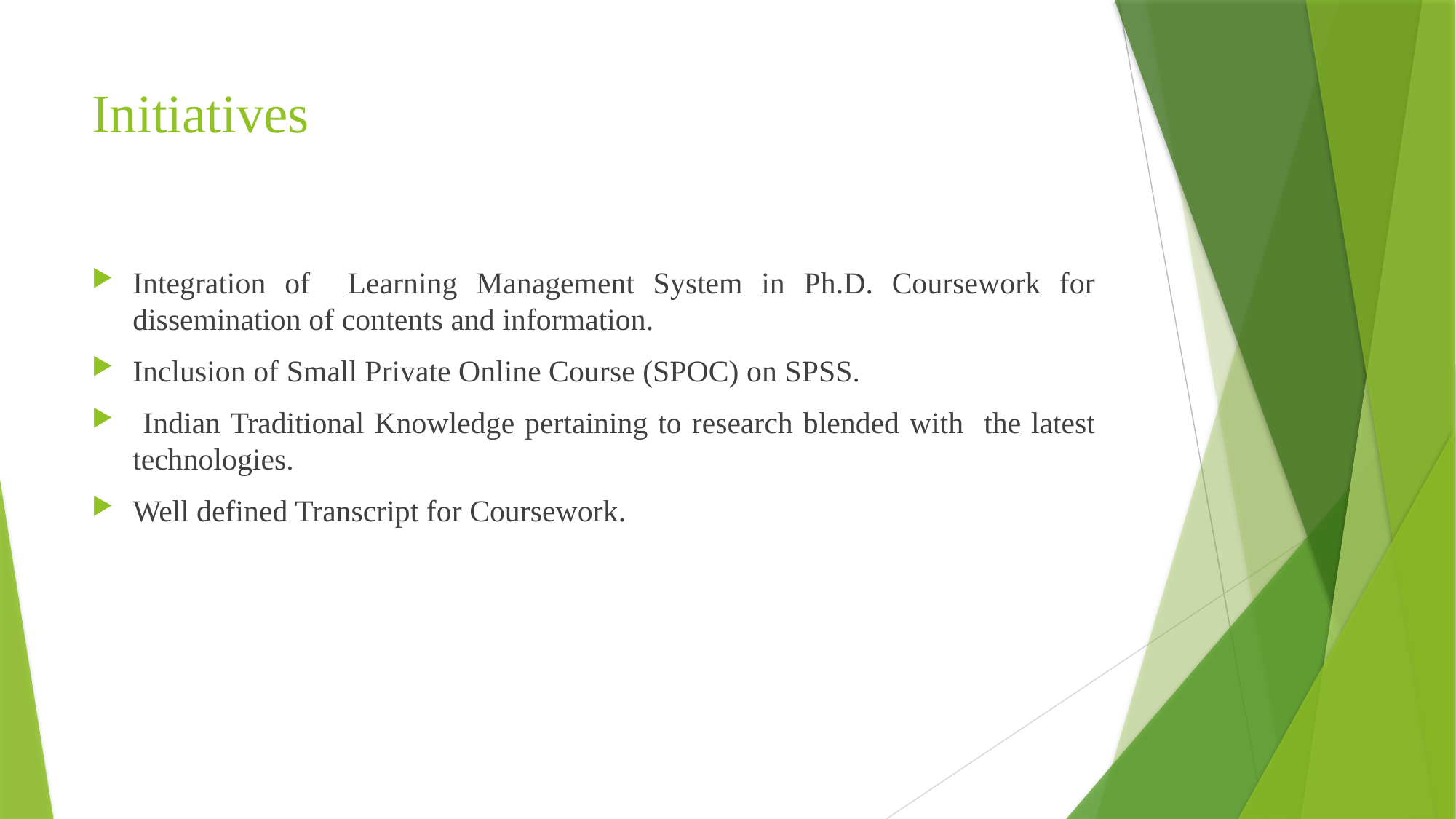

# Initiatives
Integration of  Learning Management System in Ph.D. Coursework for dissemination of contents and information.
Inclusion of Small Private Online Course (SPOC) on SPSS.
 Indian Traditional Knowledge pertaining to research blended with  the latest technologies.
Well defined Transcript for Coursework.